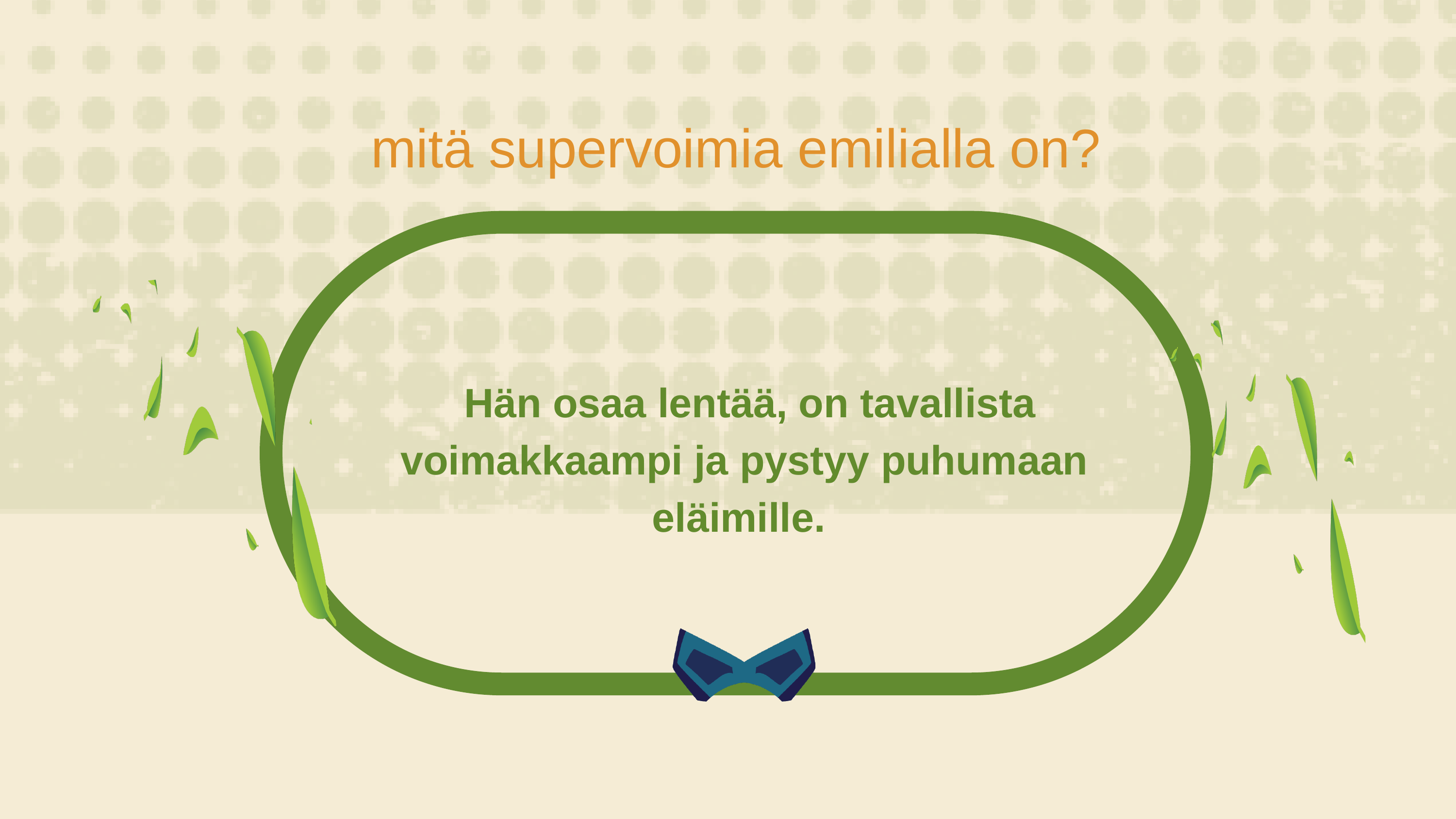

mitä supervoimia emilialla on?

 Hän osaa lentää, on tavallista voimakkaampi ja pystyy puhumaan eläimille.